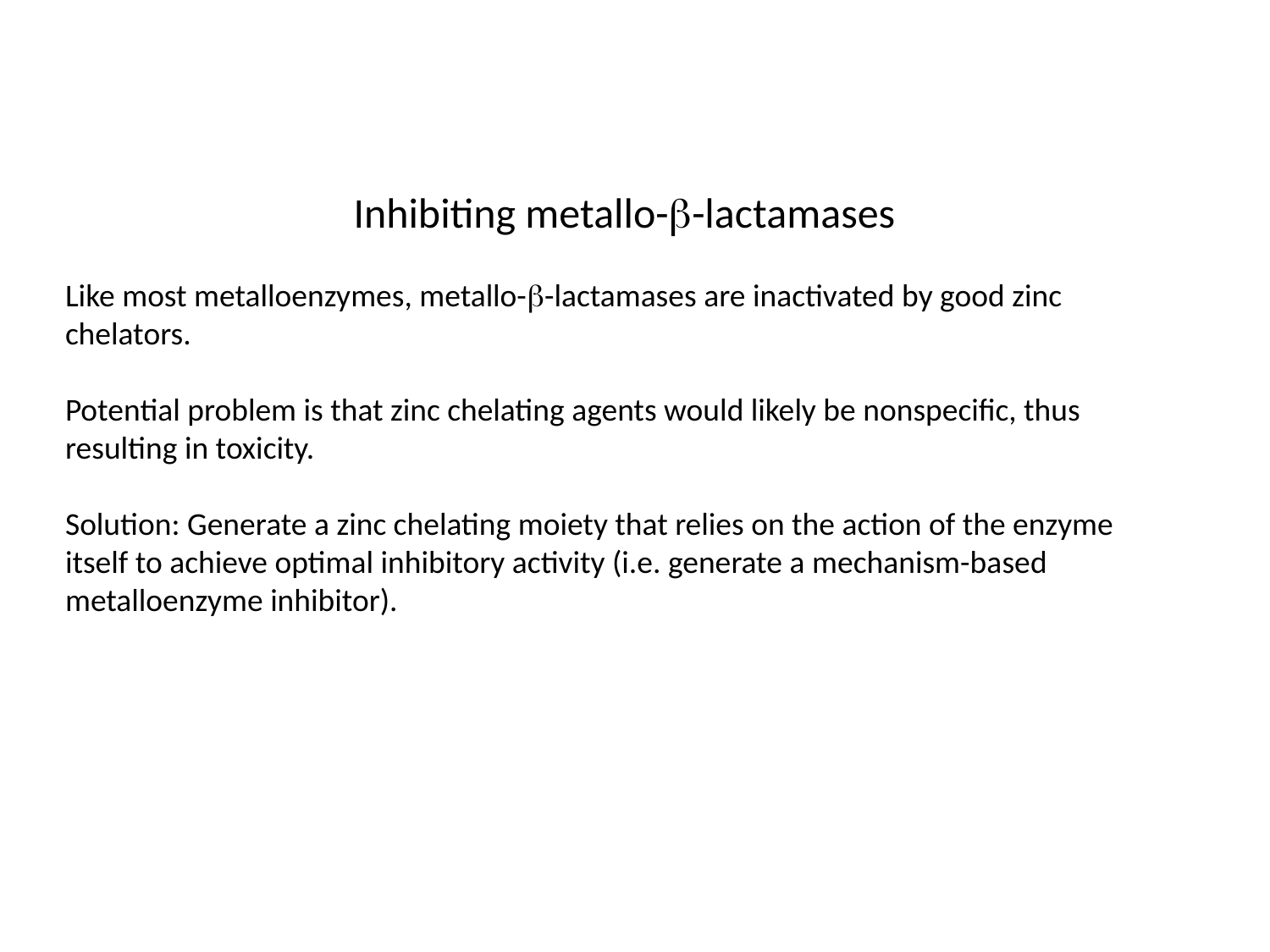

Inhibiting metallo-β-lactamases

Like most metalloenzymes, metallo-β-lactamases are inactivated by good zinc chelators.

Potential problem is that zinc chelating agents would likely be nonspecific, thus resulting in toxicity.

Solution: Generate a zinc chelating moiety that relies on the action of the enzyme itself to achieve optimal inhibitory activity (i.e. generate a mechanism-based metalloenzyme inhibitor).